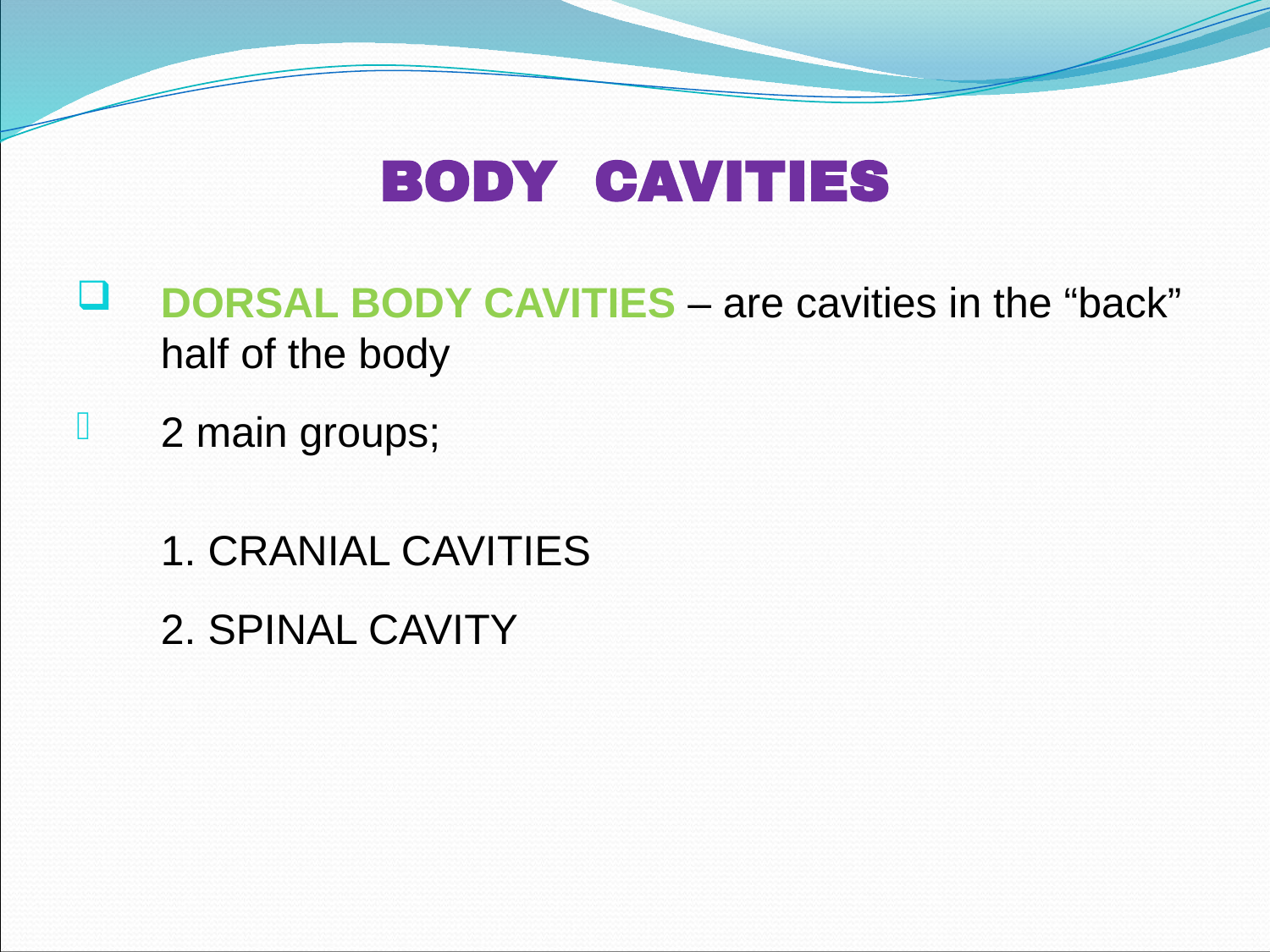

# BODY  CAVITIES
DORSAL BODY CAVITIES – are cavities in the “back” half of the body

2 main groups;

	1. CRANIAL CAVITIES

	2. SPINAL CAVITY